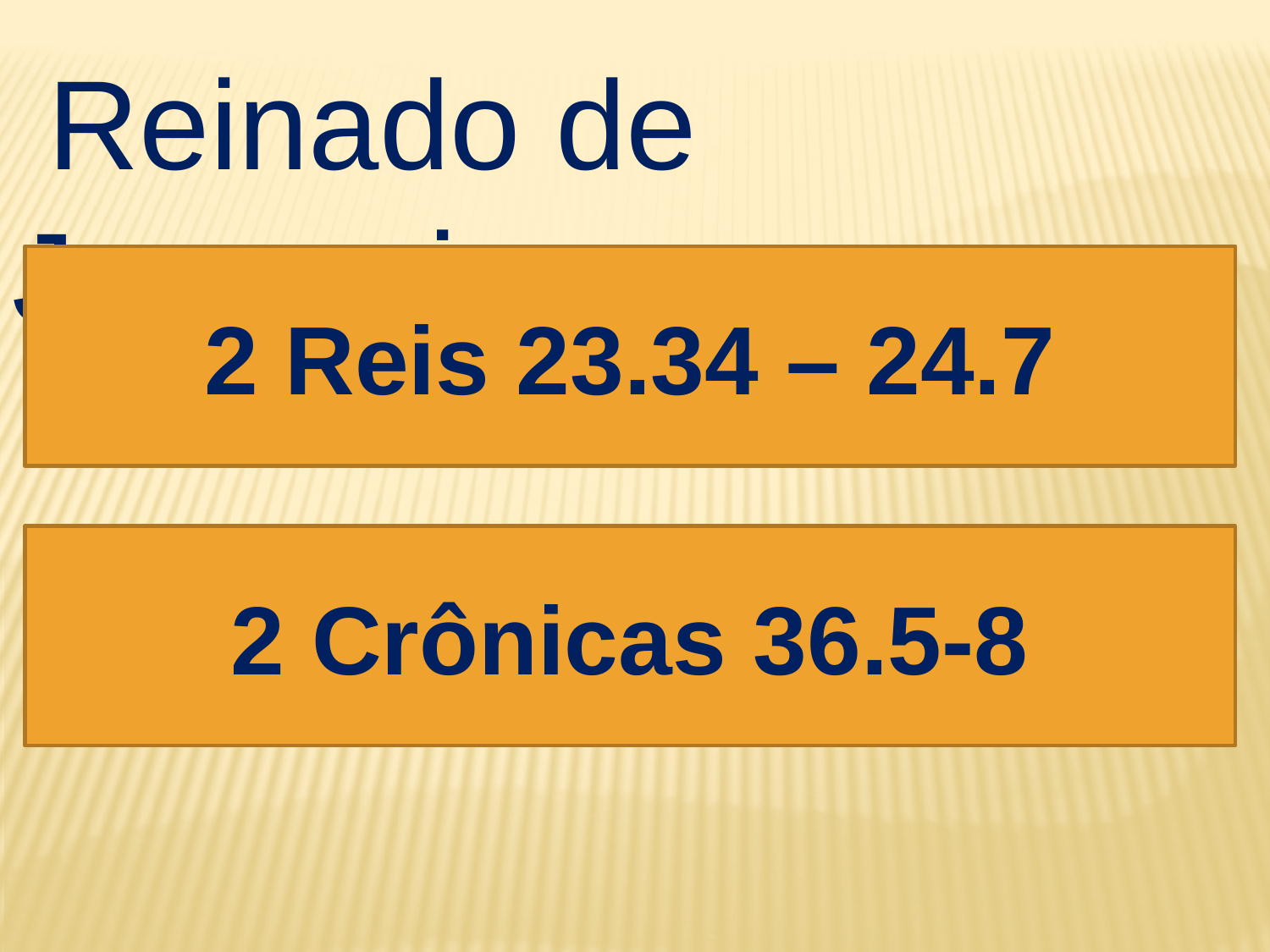

Reinado de Jeoaquim

2 Reis 23.34 – 24.7
2 Crônicas 36.5-8